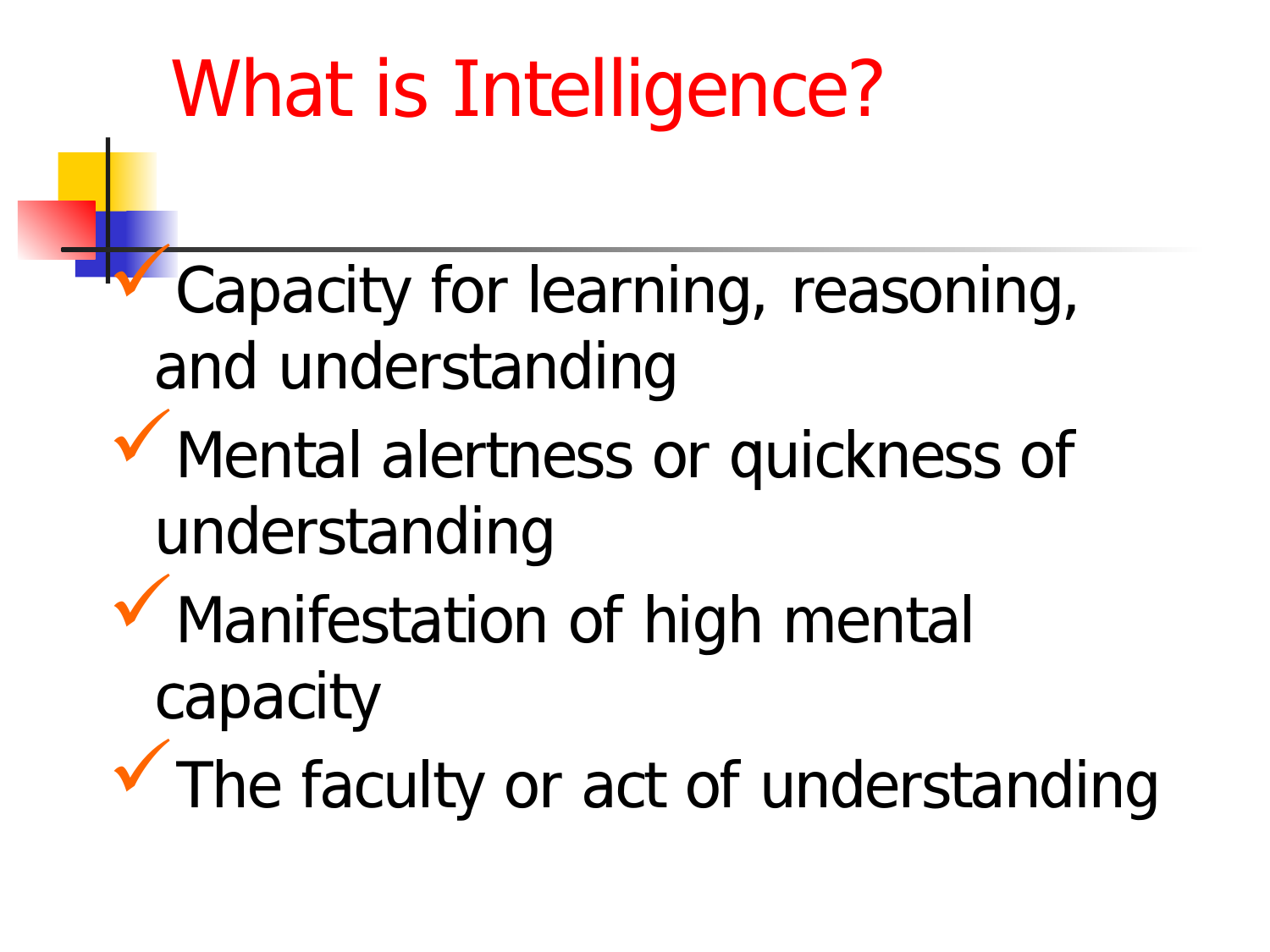

# What is Intelligence?
Capacity for learning, reasoning, and understanding
Mental alertness or quickness of understanding
Manifestation of high mental capacity
The faculty or act of understanding